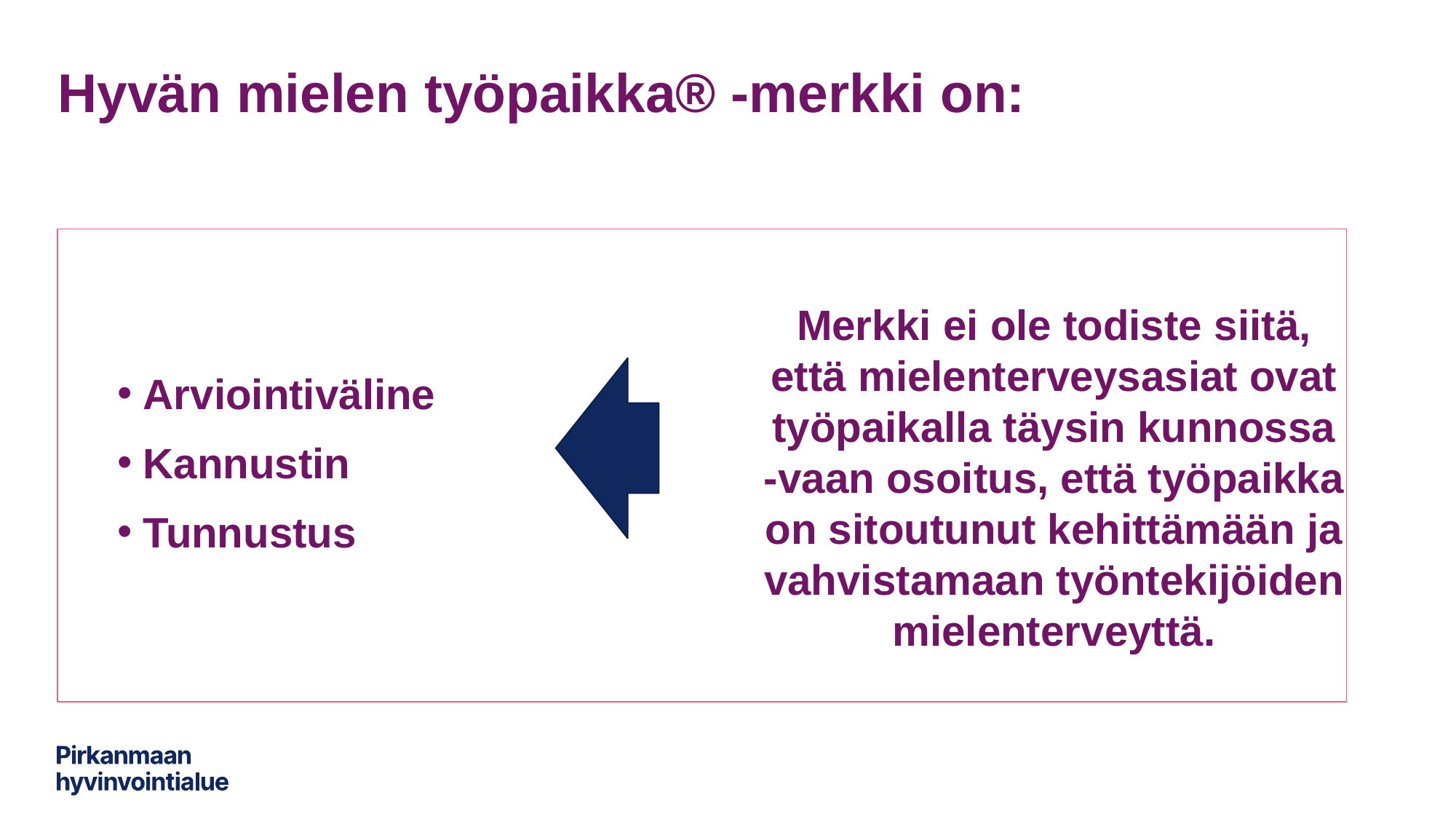

# Hyvän mielen työpaikka® -merkki on:

Arviointiväline
Kannustin
Tunnustus

Merkki ei ole todiste siitä, että mielenterveysasiat ovat työpaikalla täysin kunnossa -vaan osoitus, että työpaikka on sitoutunut kehittämään ja vahvistamaan työntekijöiden mielenterveyttä.